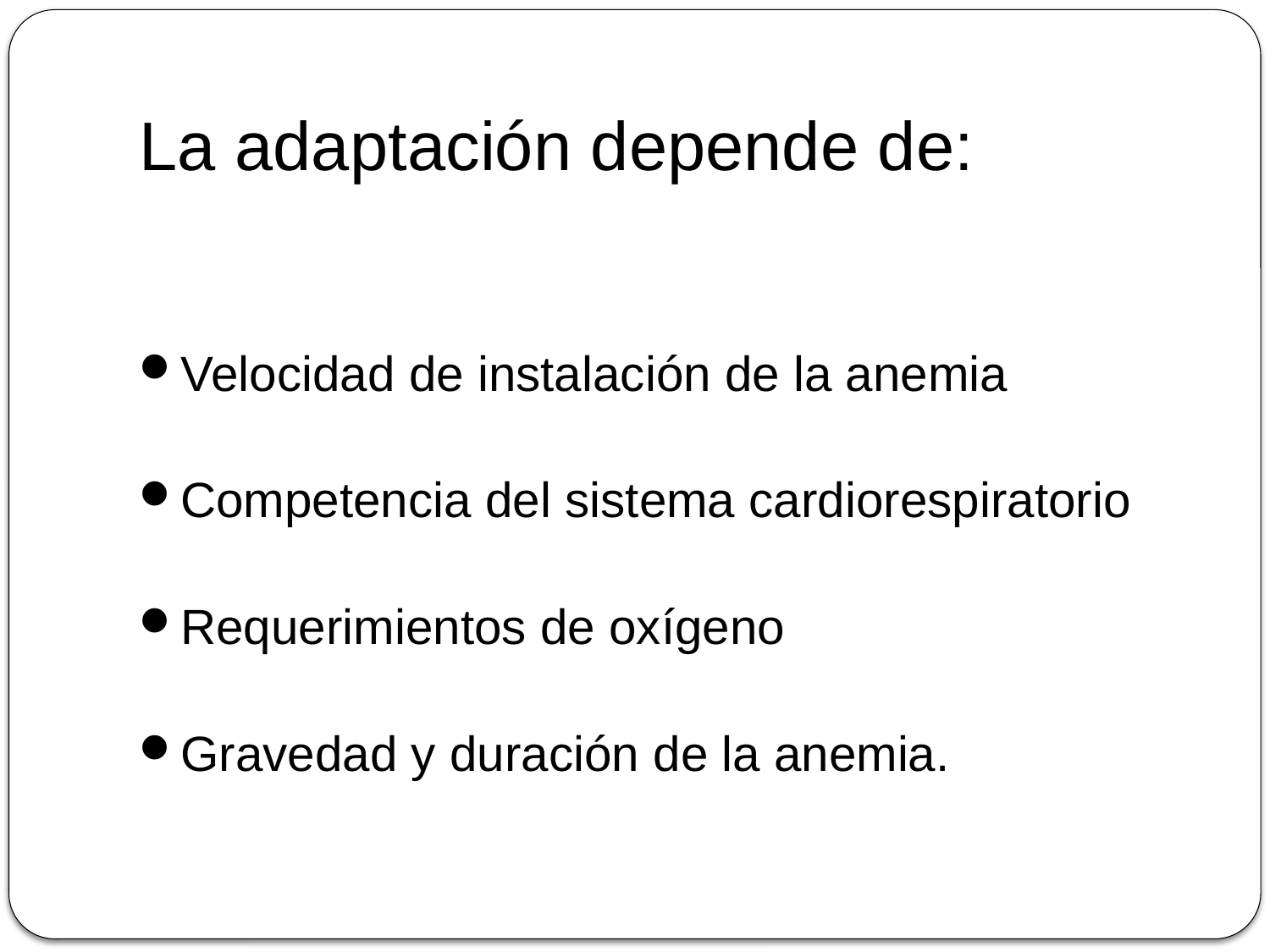

# La adaptación depende de:

Velocidad de instalación de la anemia

Competencia del sistema cardiorespiratorio

Requerimientos de oxígeno

Gravedad y duración de la anemia.